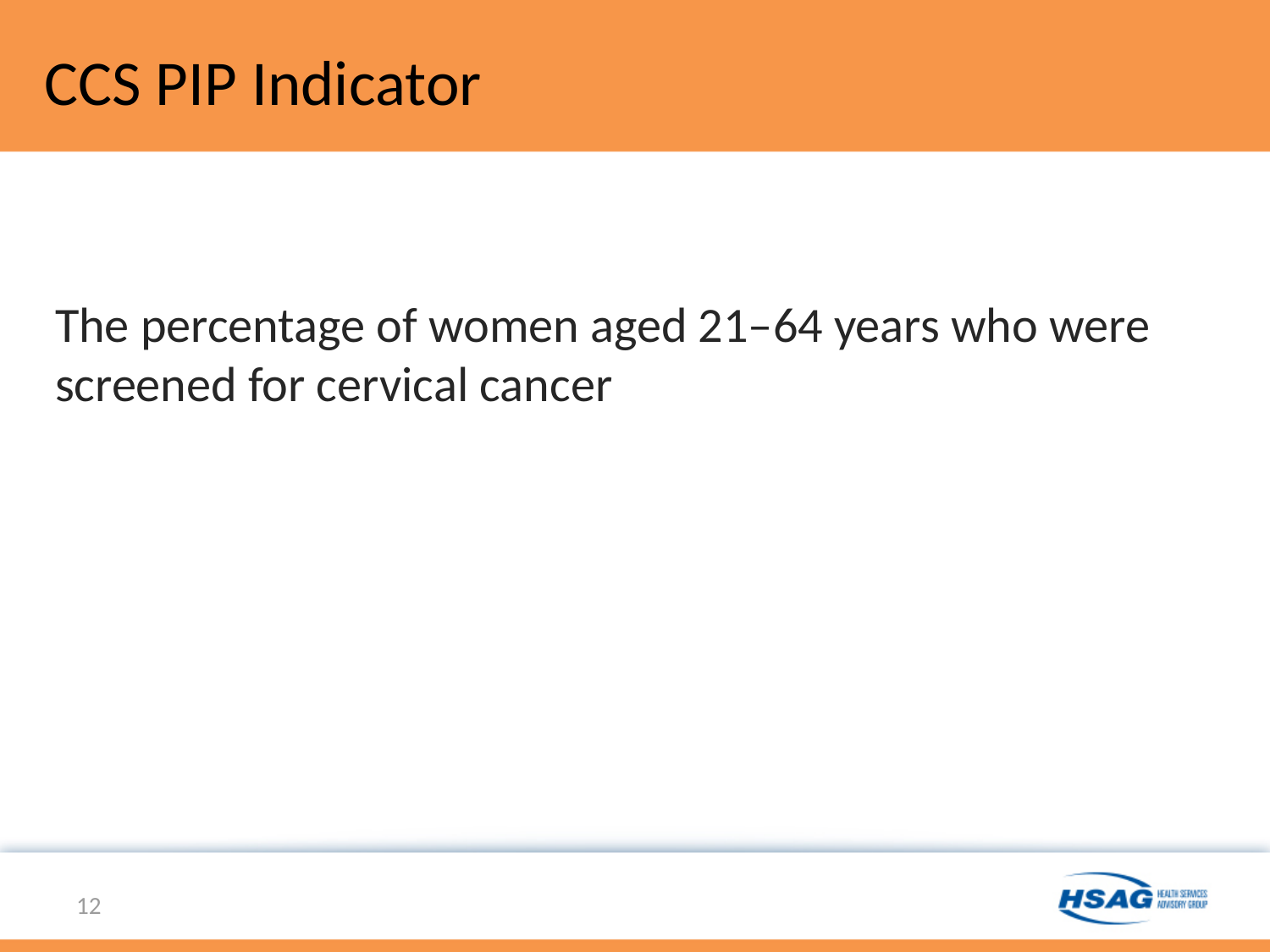

# CCS PIP Indicator

The percentage of women aged 21–64 years who were screened for cervical cancer
12